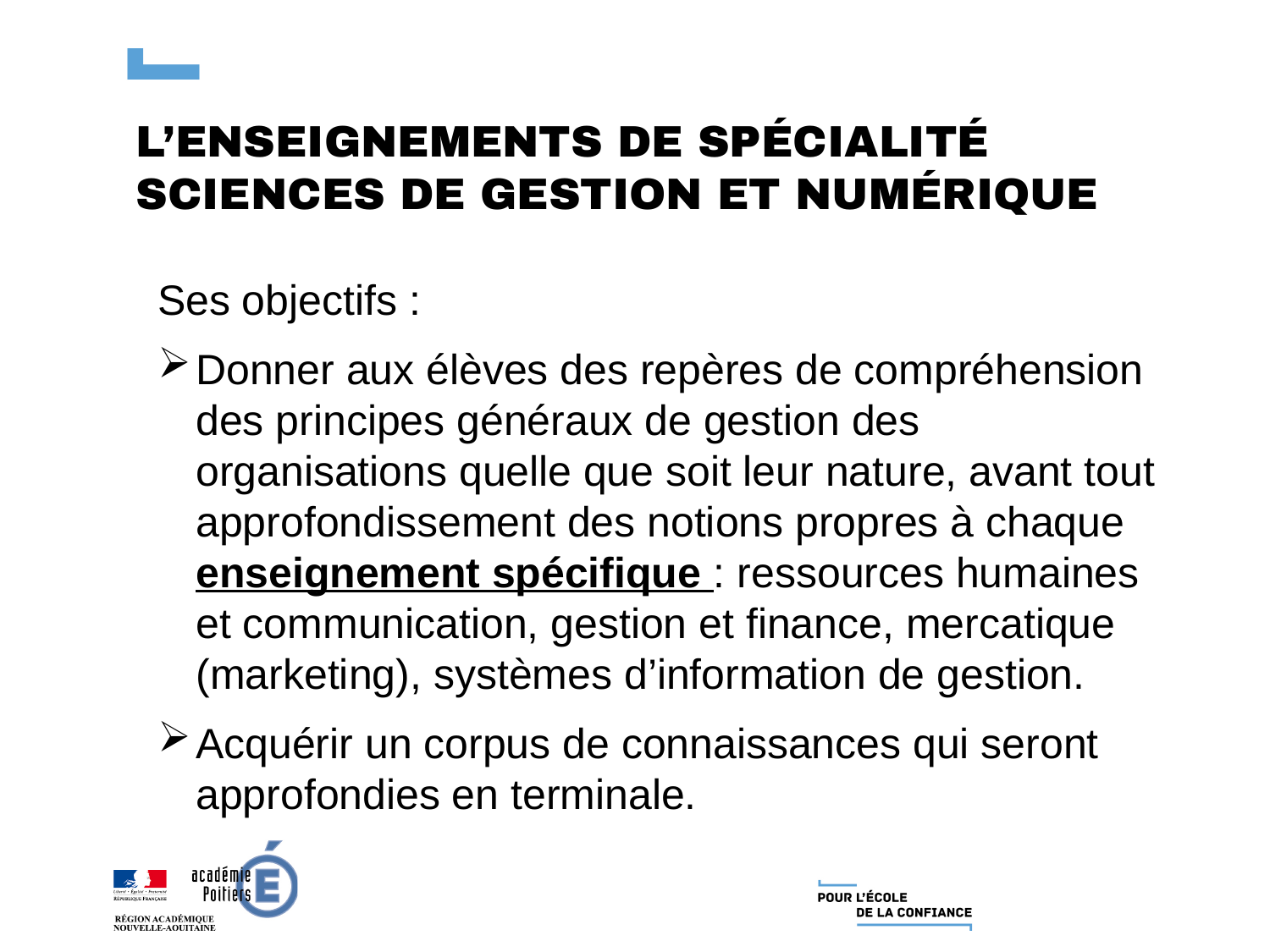

# L’ENSEIGNEMENTS DE SPÉCIALITÉ SCIENCES DE GESTION ET NUMÉRIQUE
Ses objectifs :
Donner aux élèves des repères de compréhension des principes généraux de gestion des organisations quelle que soit leur nature, avant tout approfondissement des notions propres à chaque enseignement spécifique : ressources humaines et communication, gestion et finance, mercatique (marketing), systèmes d’information de gestion.
Acquérir un corpus de connaissances qui seront approfondies en terminale.